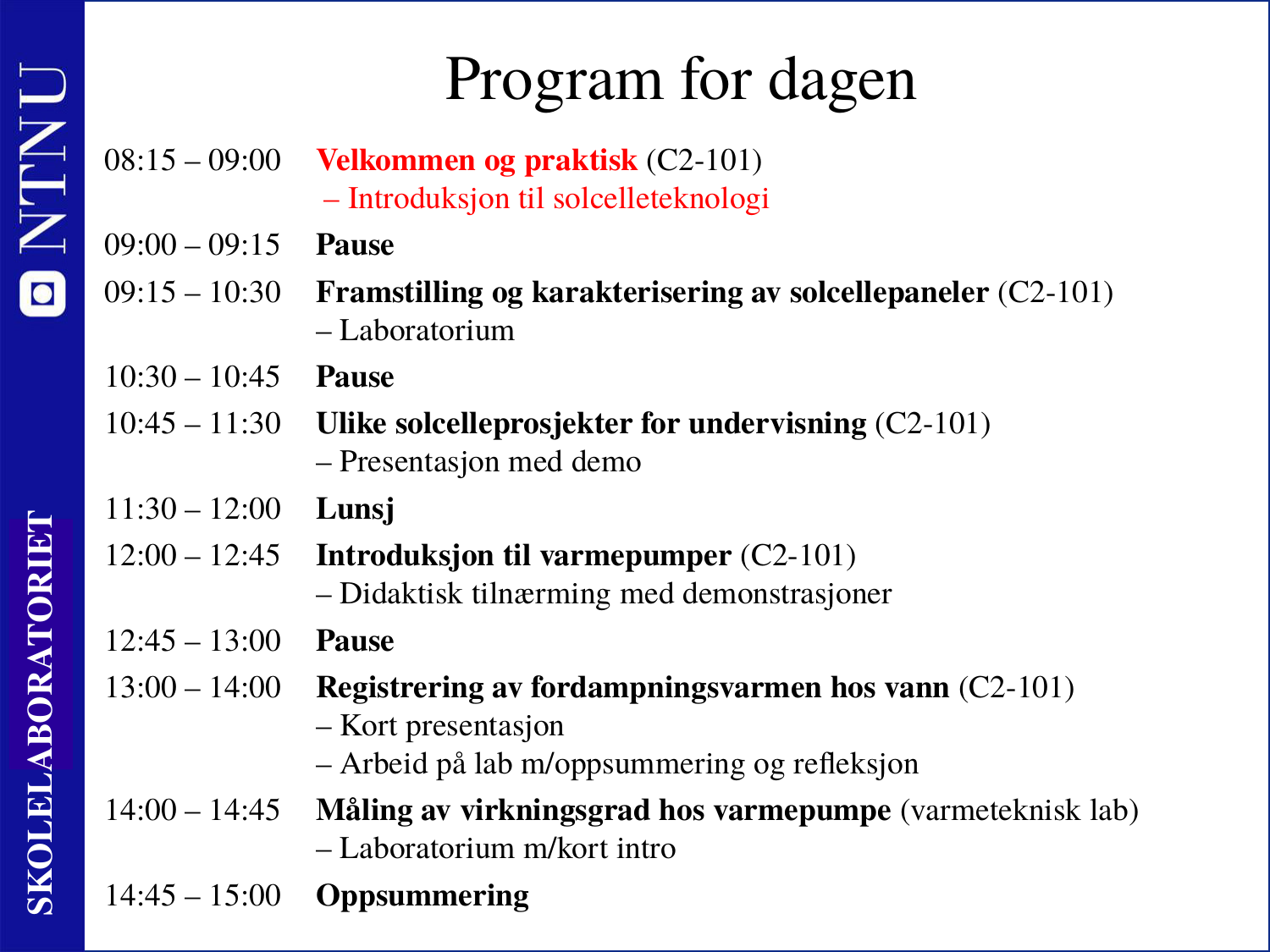

# Program for dagen
08:15 – 09:00	Velkommen og praktisk (C2-101)
 – Introduksjon til solcelleteknologi
09:00 – 09:15	Pause
09:15 – 10:30	Framstilling og karakterisering av solcellepaneler (C2-101)
– Laboratorium
10:30 – 10:45	Pause
10:45 – 11:30	Ulike solcelleprosjekter for undervisning (C2-101)
– Presentasjon med demo
11:30 – 12:00	Lunsj
12:00 – 12:45	Introduksjon til varmepumper (C2-101)
– Didaktisk tilnærming med demonstrasjoner
12:45 – 13:00	Pause
13:00 – 14:00	Registrering av fordampningsvarmen hos vann (C2-101)
– Kort presentasjon
– Arbeid på lab m/oppsummering og refleksjon
14:00 – 14:45	Måling av virkningsgrad hos varmepumpe (varmeteknisk lab)
– Laboratorium m/kort intro
14:45 – 15:00	Oppsummering